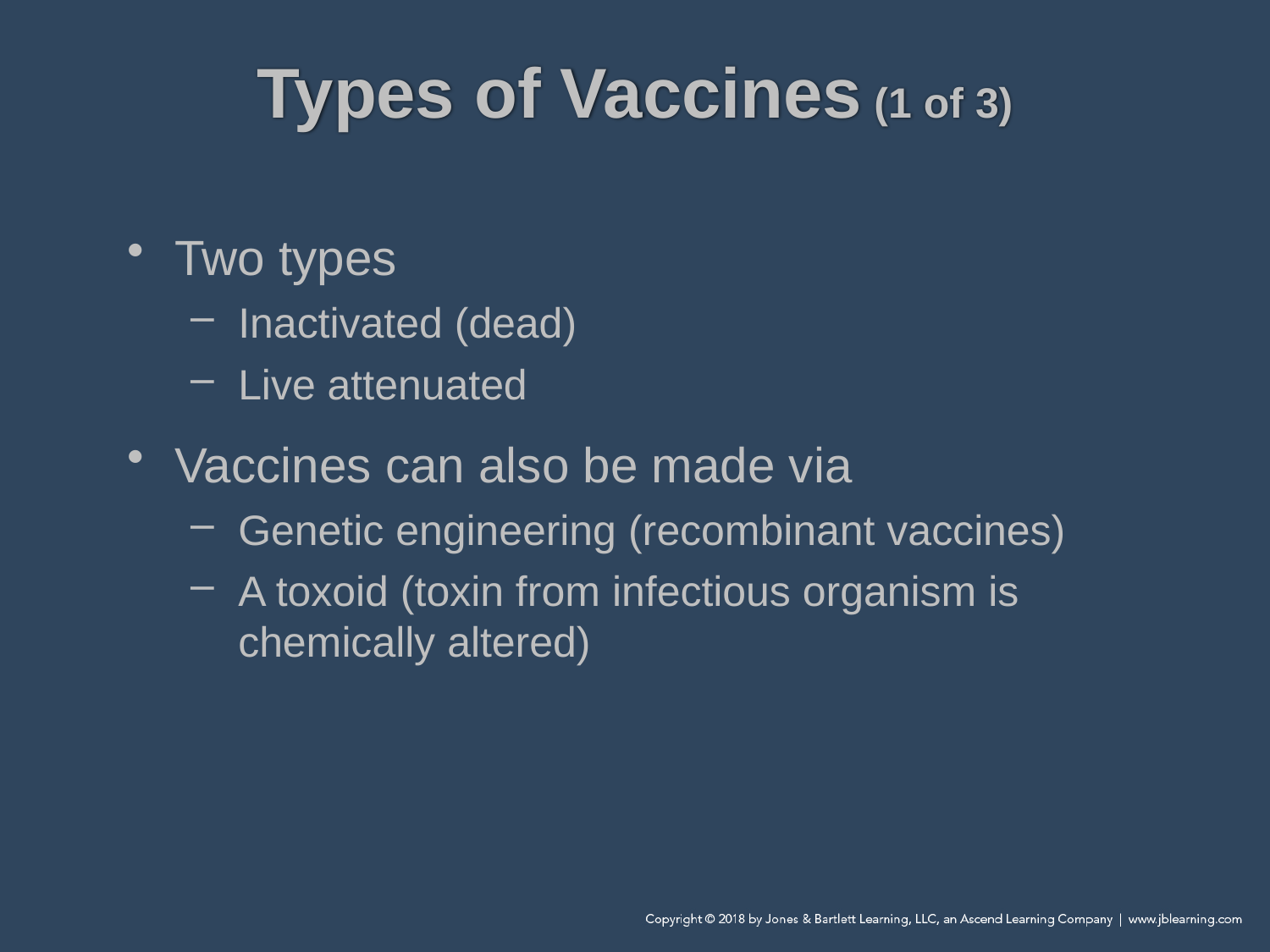

# Types of Vaccines (1 of 3)
Two types
Inactivated (dead)
Live attenuated
Vaccines can also be made via
Genetic engineering (recombinant vaccines)
A toxoid (toxin from infectious organism is chemically altered)